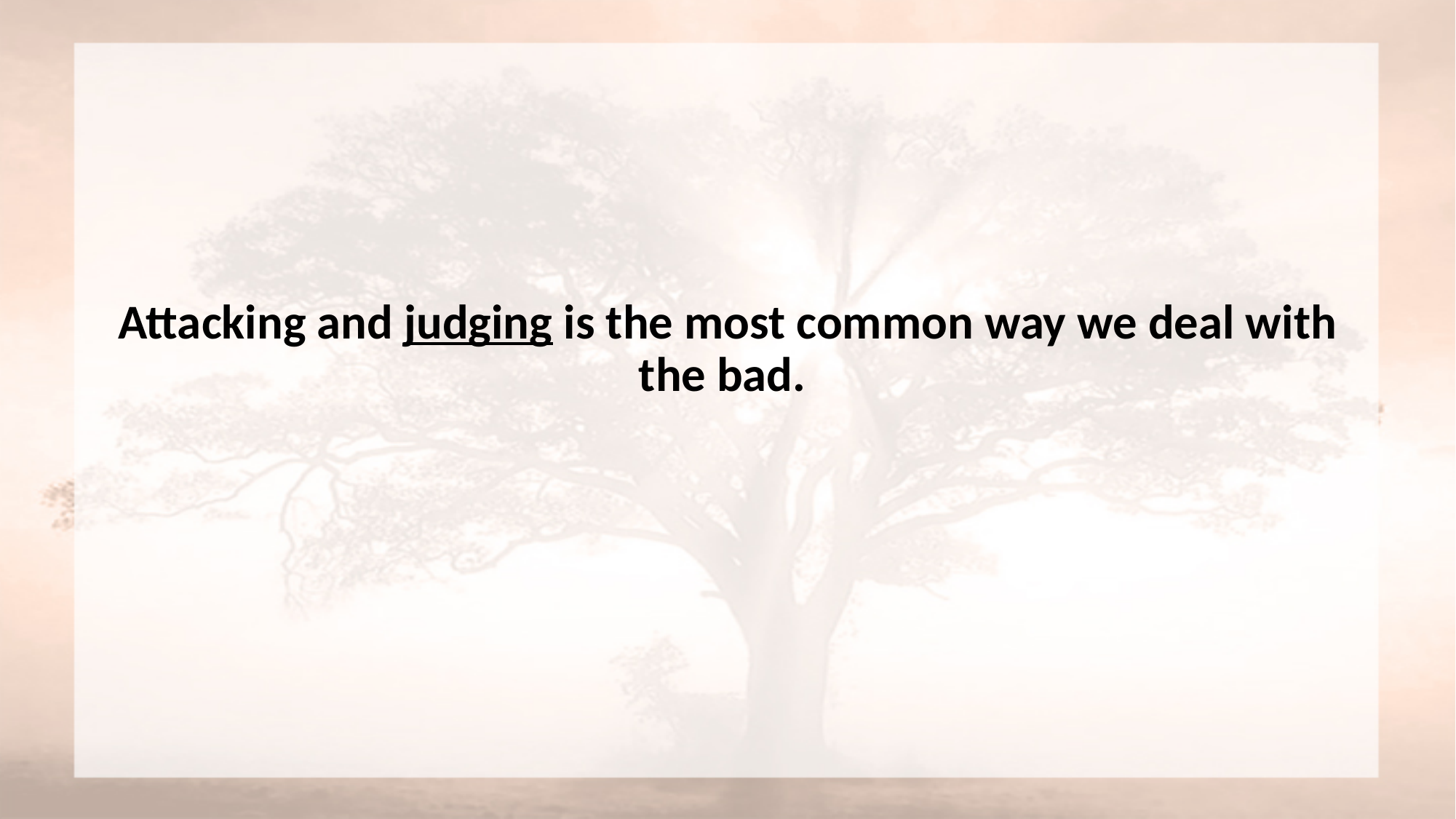

#

Attacking and judging is the most common way we deal with the bad.